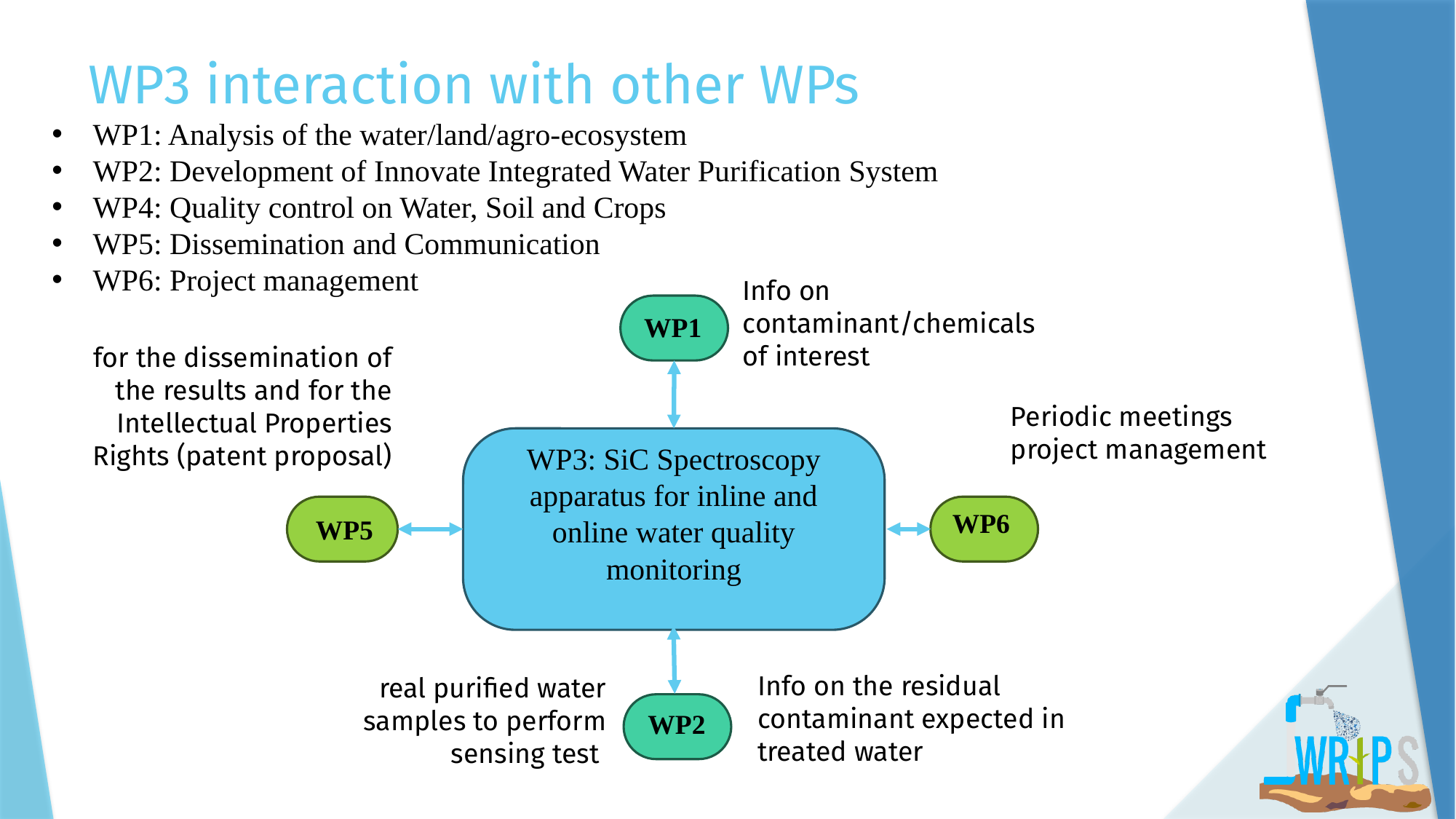

# WP3 interaction with other WPs
WP1: Analysis of the water/land/agro-ecosystem
WP2: Development of Innovate Integrated Water Purification System
WP4: Quality control on Water, Soil and Crops
WP5: Dissemination and Communication
WP6: Project management
Info on contaminant/chemicals  of interest

WP1
WP3: SiC Spectroscopy apparatus for inline and online water quality monitoring

WP6
WP5

WP2
for the dissemination of the results and for the Intellectual Properties Rights (patent proposal)
Periodic meetings project management
Info on the residual contaminant expected in treated water

real purified water samples to perform sensing test